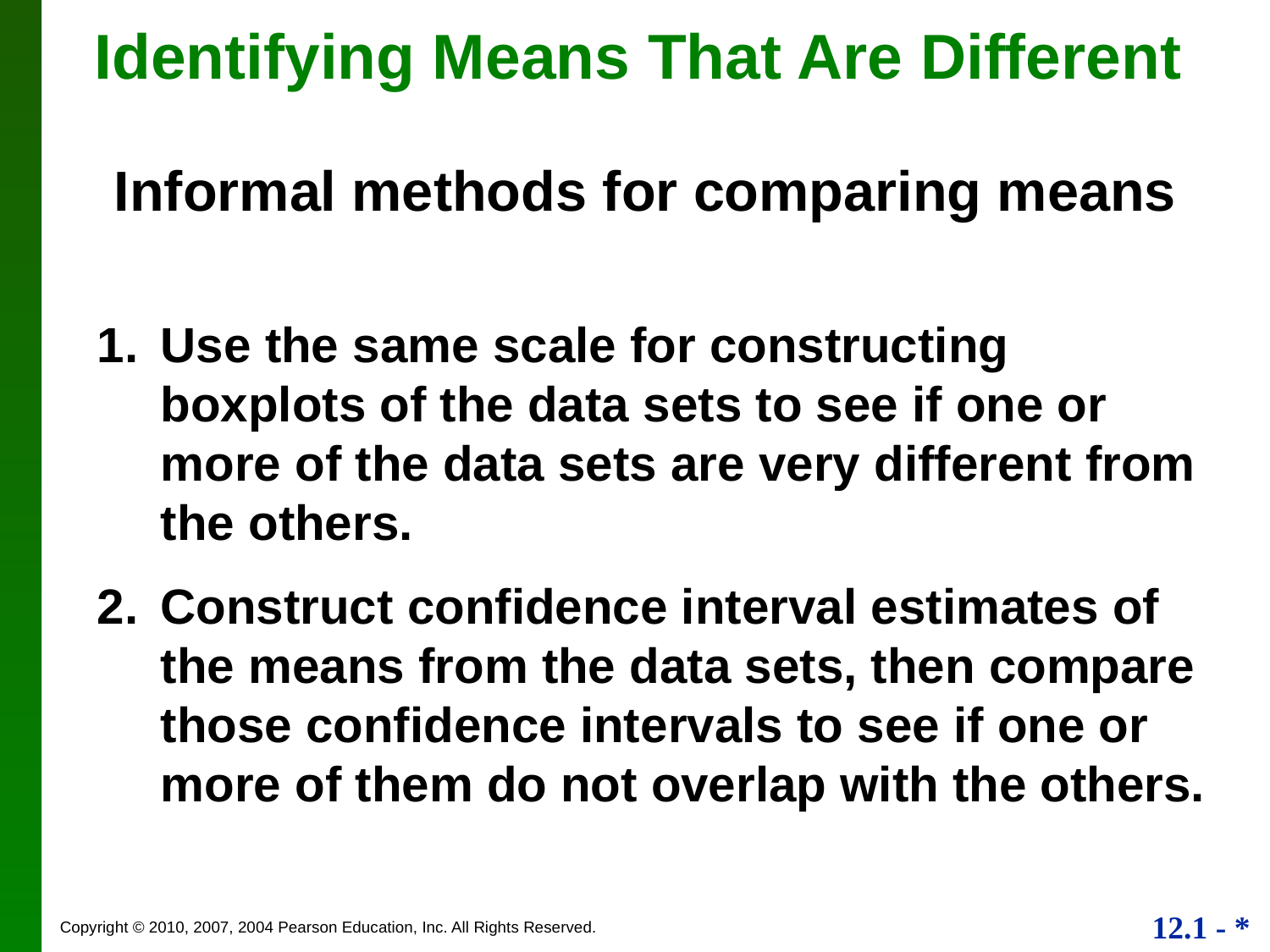

Identifying Means That Are Different
Informal methods for comparing means
Use the same scale for constructing boxplots of the data sets to see if one or more of the data sets are very different from the others.
Construct confidence interval estimates of the means from the data sets, then compare those confidence intervals to see if one or more of them do not overlap with the others.